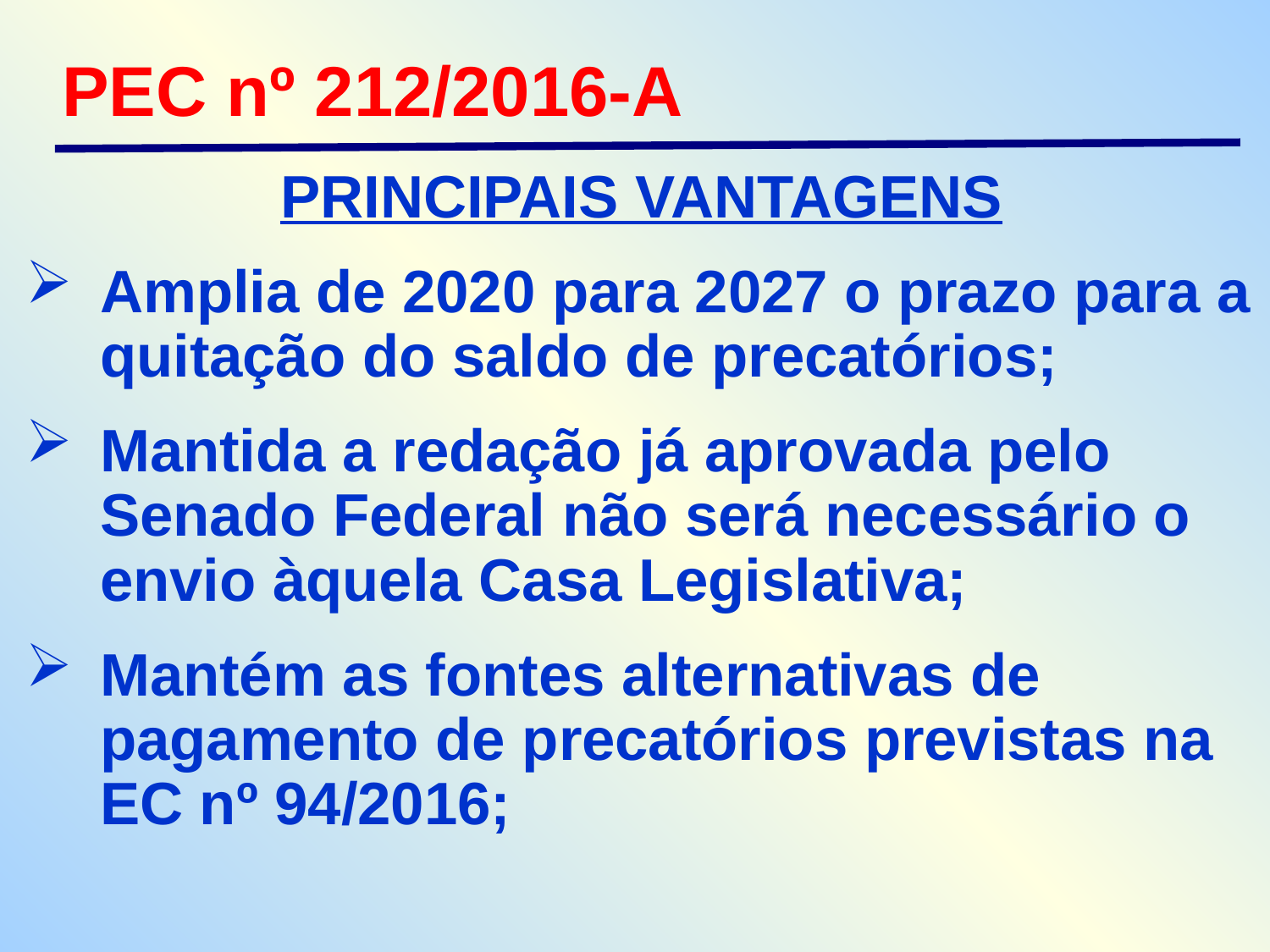

PEC nº 212/2016-A

PRINCIPAIS VANTAGENS
Amplia de 2020 para 2027 o prazo para a quitação do saldo de precatórios;
Mantida a redação já aprovada pelo Senado Federal não será necessário o envio àquela Casa Legislativa;
Mantém as fontes alternativas de pagamento de precatórios previstas na EC nº 94/2016;